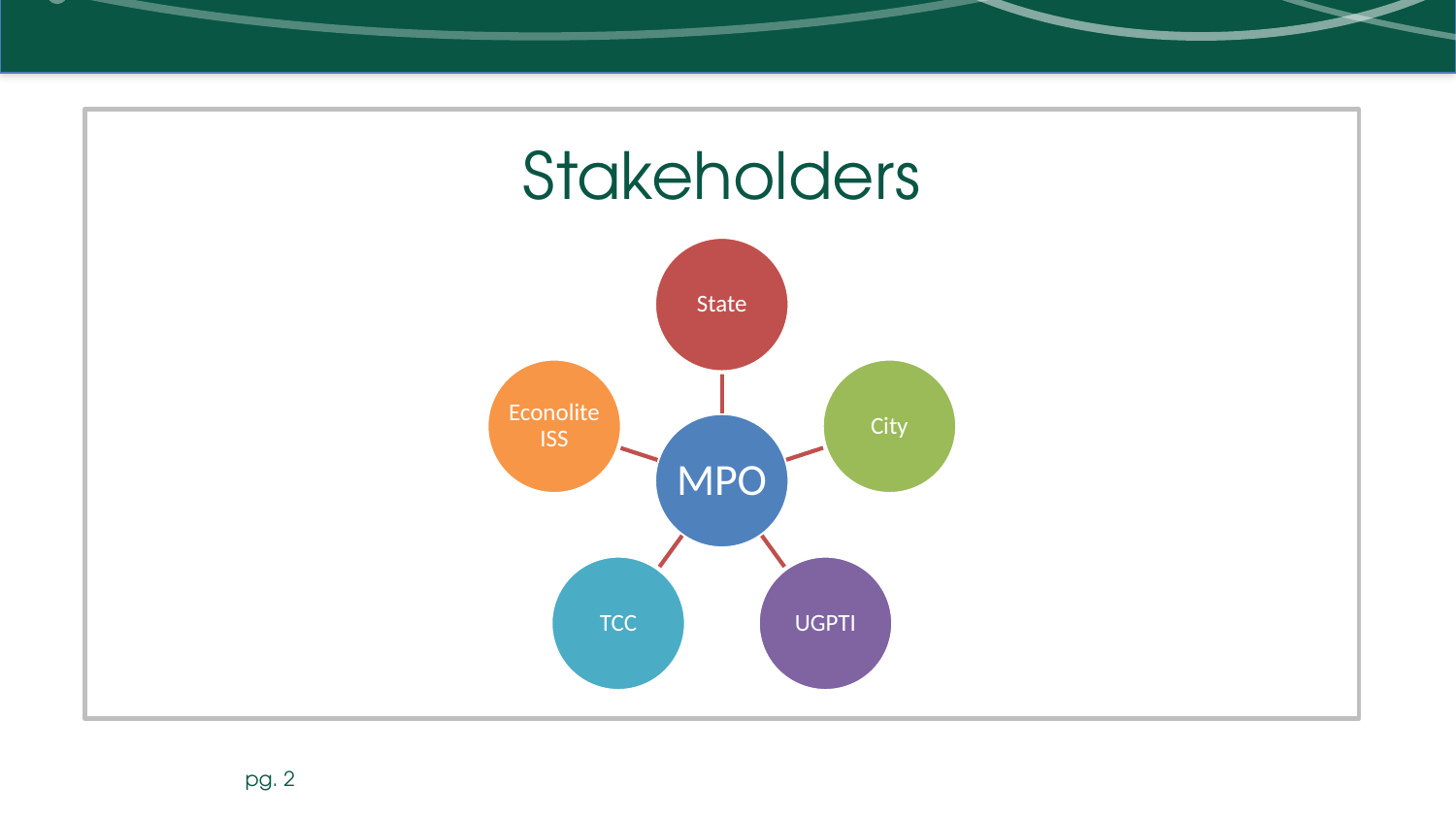

# Stakeholders
MPO

State

City

UGPTI

TCC

Econolite ISS
pg. 2